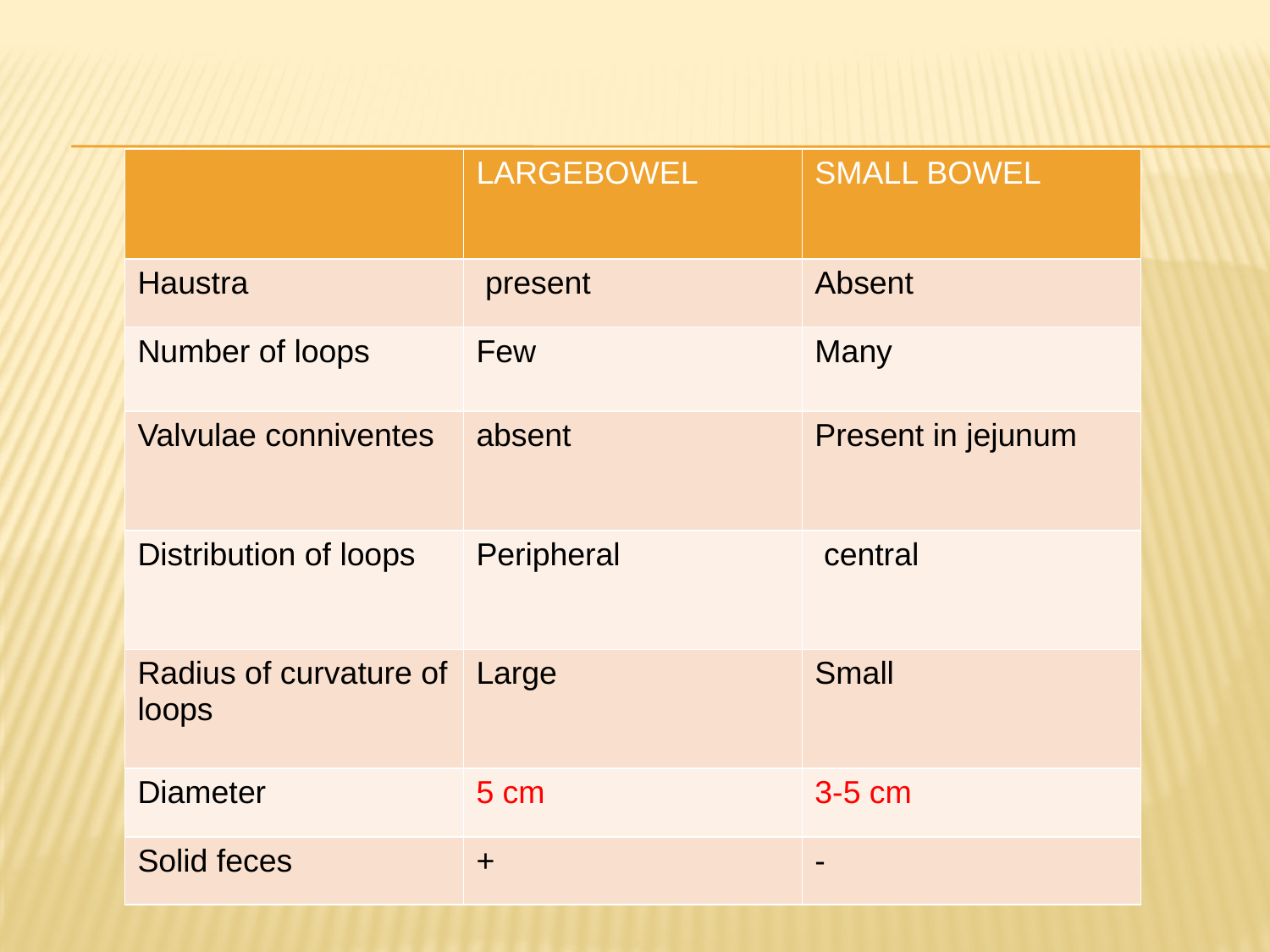

|  | LARGEBOWEL | SMALL BOWEL |
| --- | --- | --- |
| Haustra | present | Absent |
| Number of loops | Few | Many |
| Valvulae conniventes | absent | Present in jejunum |
| Distribution of loops | Peripheral | central |
| Radius of curvature of loops | Large | Small |
| Diameter | 5 cm | 3-5 cm |
| Solid feces | + | - |